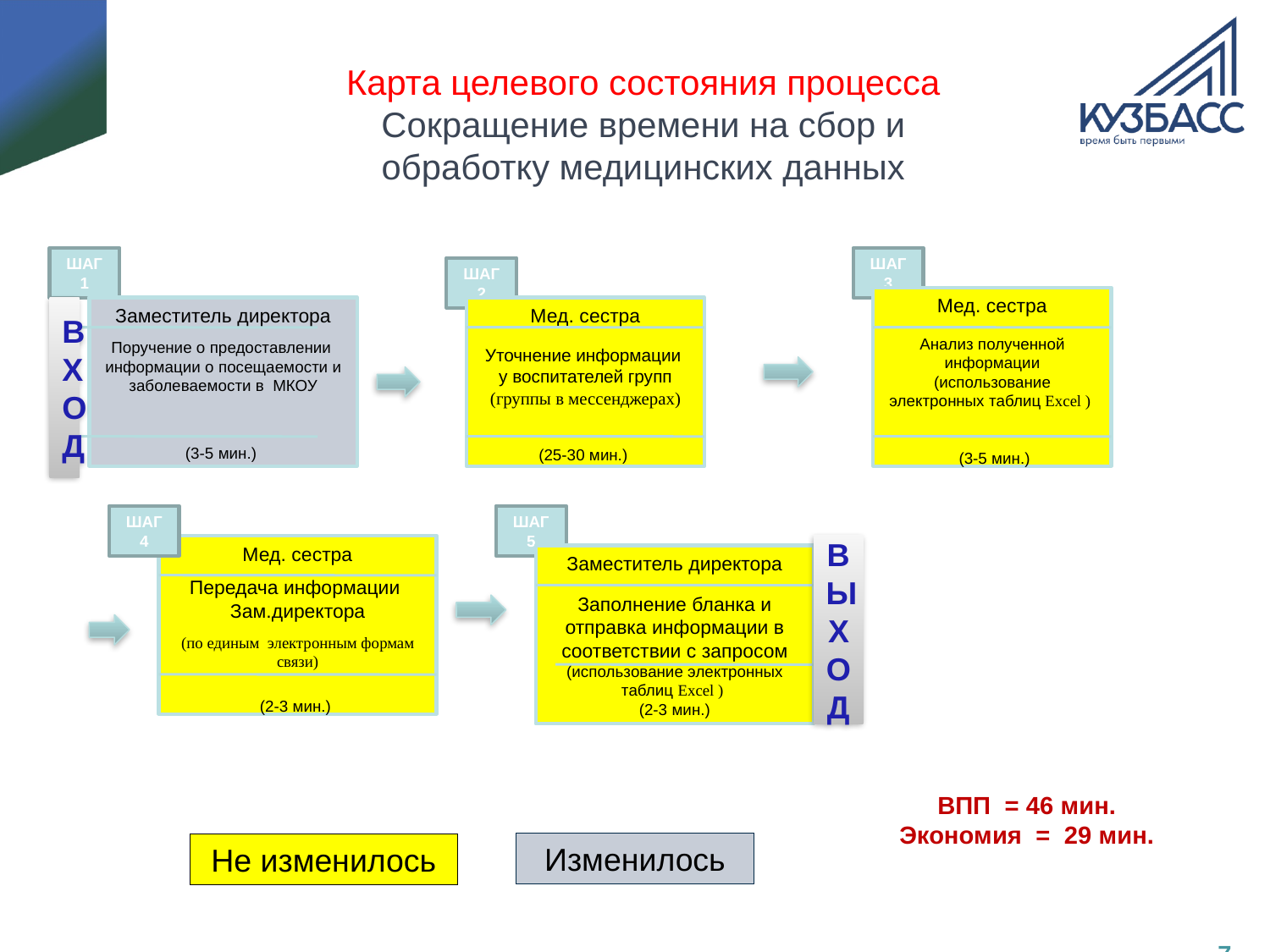

# Карта целевого состояния процесса Сокращение времени на сбор и обработку медицинских данных
ШАГ 1
ШАГ 3
ШАГ 2
Мед. сестра

Анализ полученной информации
(использование электронных таблиц Exсel )

 (3-5 мин.)
ВХОД
Заместитель директора

Поручение о предоставлении  информации о посещаемости и заболеваемости в  МКОУ

(3-5 мин.)
Мед. сестра

Уточнение информации  у воспитателей групп
(группы в мессенджерах)

(25-30 мин.)

ШАГ 4
ШАГ 5
Мед. сестра

Передача информации
Зам.директора

(по единым  электронным формам связи)

(2-3 мин.)
ВЫХОД
Заместитель директора

Заполнение бланка и отправка информации в соответствии с запросом
(использование электронных таблиц Exсel )
 (2-3 мин.)

ВПП  = 46 мин.
Экономия  =  29 мин.
Изменилось
Не изменилось
7